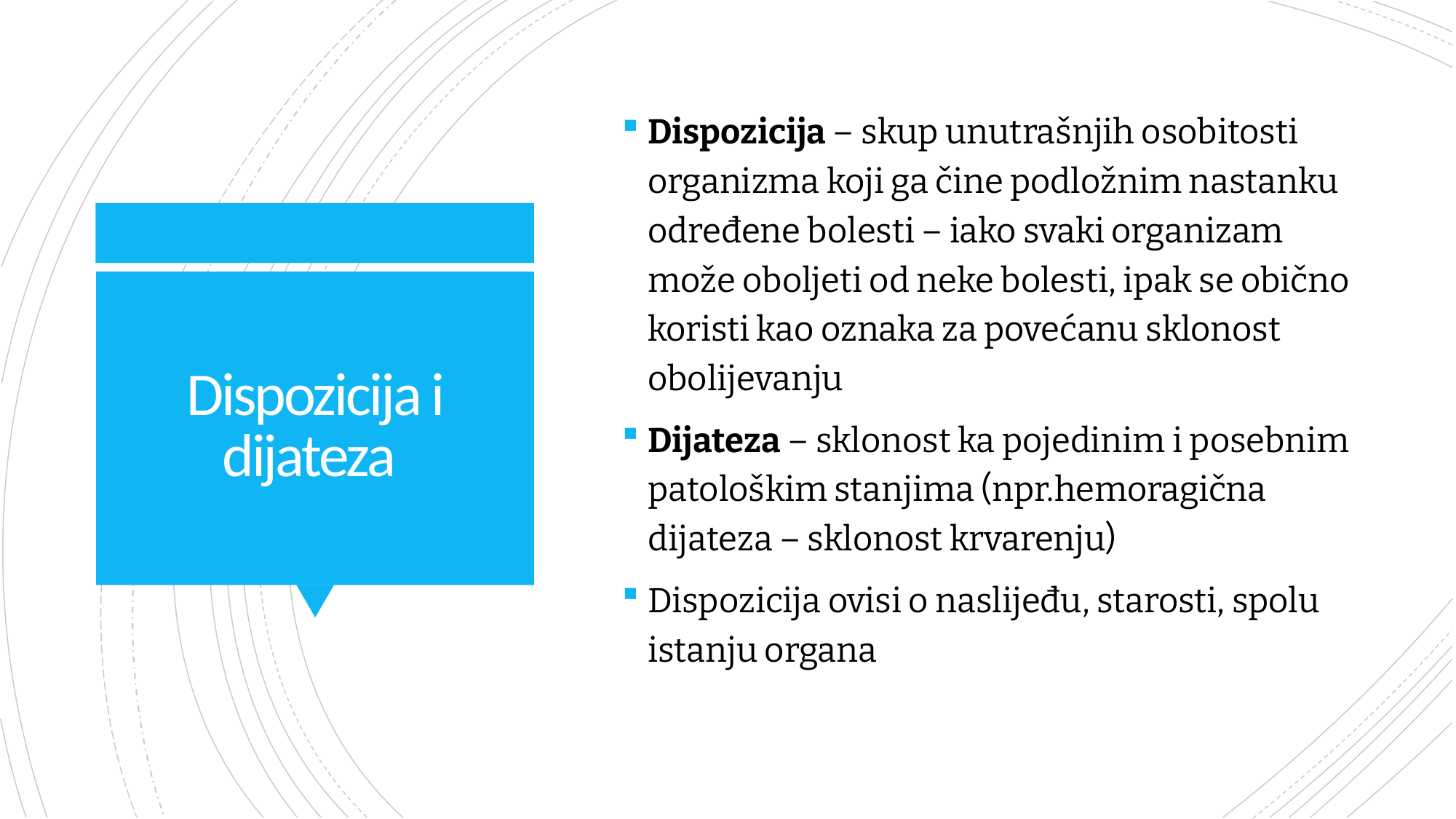

Dispozicija – skup unutrašnjih osobitosti organizma koji ga čine podložnim nastanku određene bolesti – iako svaki organizam može oboljeti od neke bolesti, ipak se obično koristi kao oznaka za povećanu sklonost obolijevanju
Dijateza – sklonost ka pojedinim i posebnim patološkim stanjima (npr.hemoragična dijateza – sklonost krvarenju)
Dispozicija ovisi o naslijeđu, starosti, spolu istanju organa

# Dispozicija i dijateza